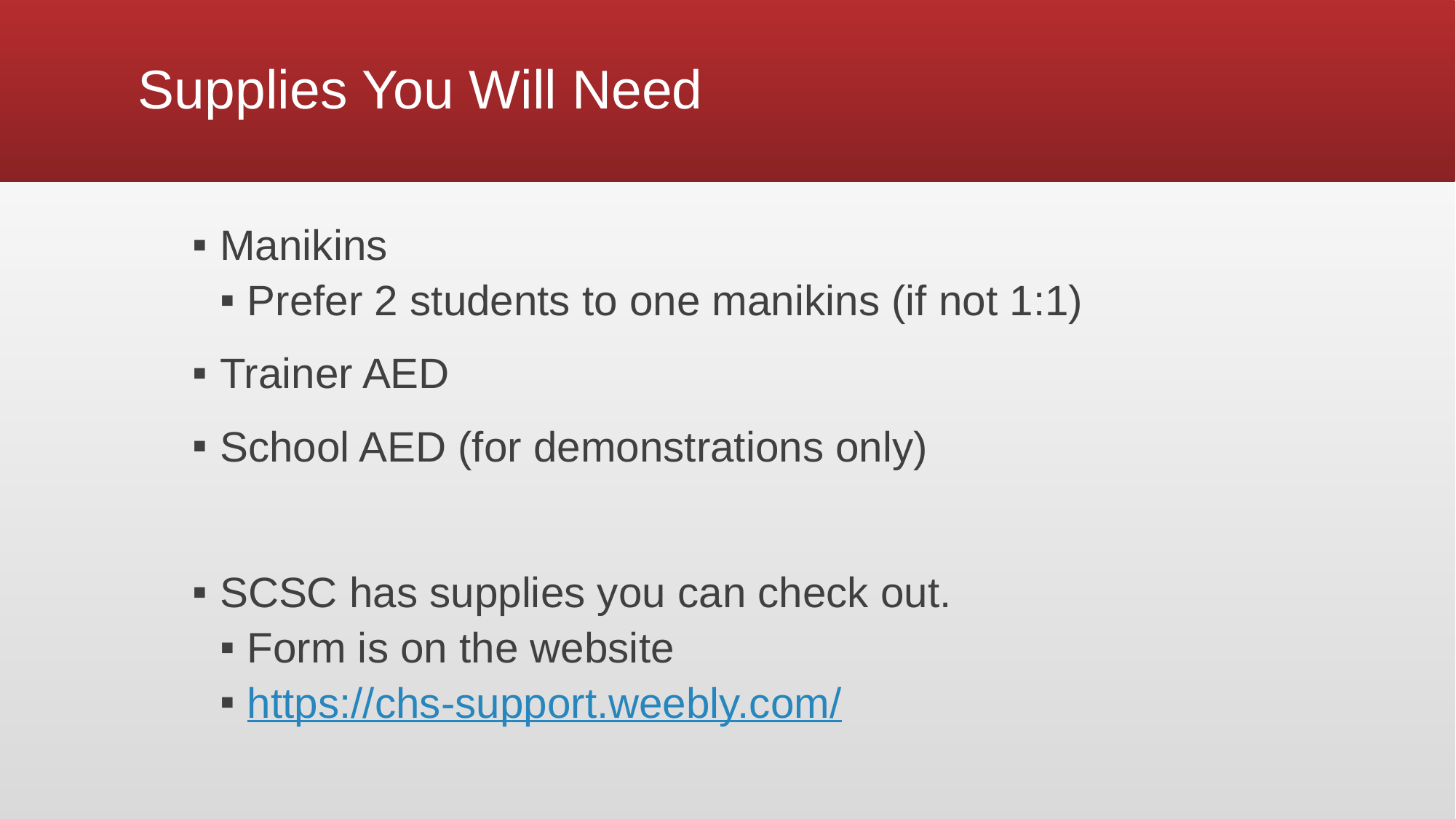

# Supplies You Will Need
Manikins
Prefer 2 students to one manikins (if not 1:1)
Trainer AED
School AED (for demonstrations only)

SCSC has supplies you can check out.
Form is on the website
https://chs-support.weebly.com/